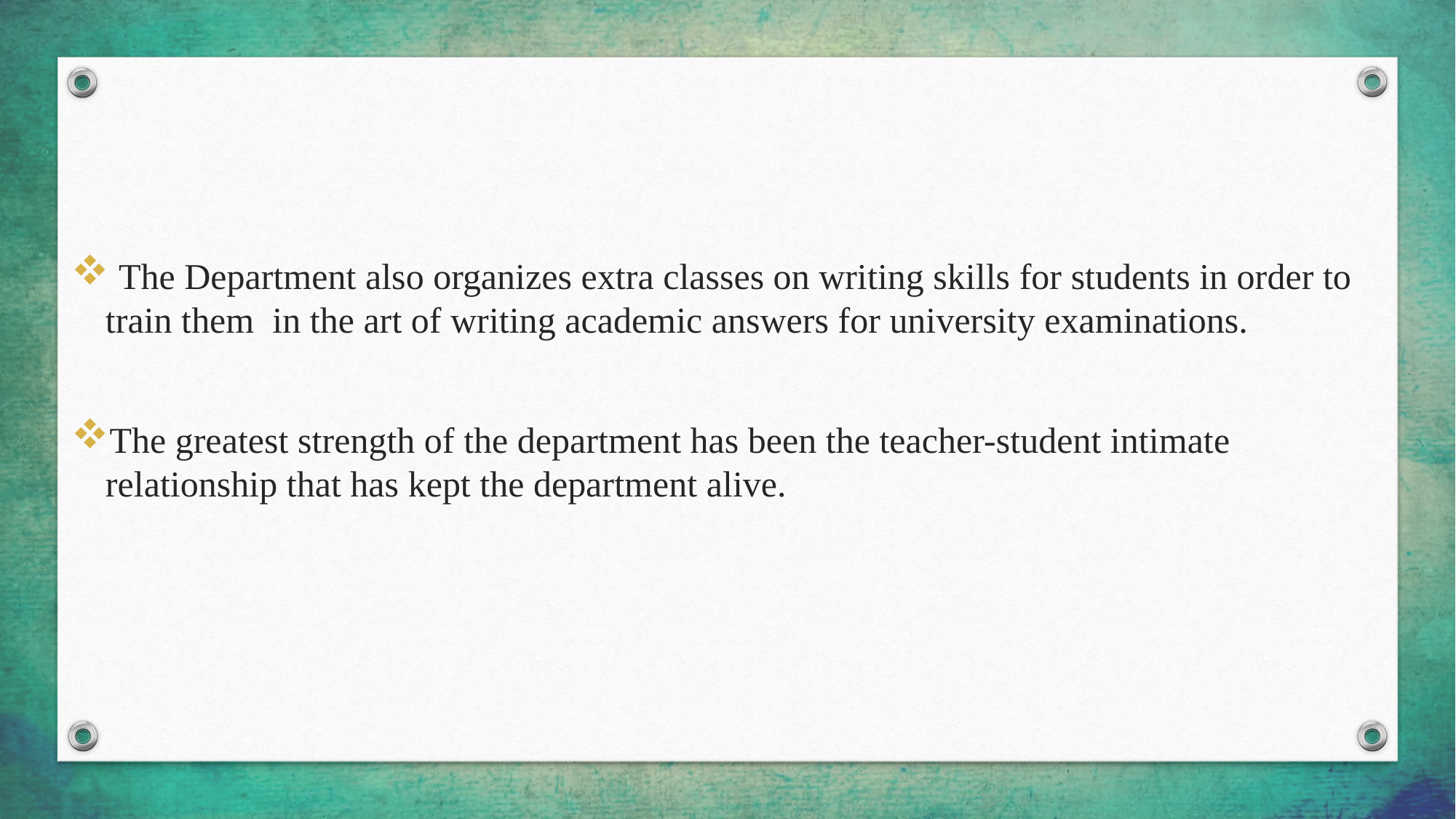

The Department also organizes extra classes on writing skills for students in order to train them  in the art of writing academic answers for university examinations.

The greatest strength of the department has been the teacher-student intimate relationship that has kept the department alive.